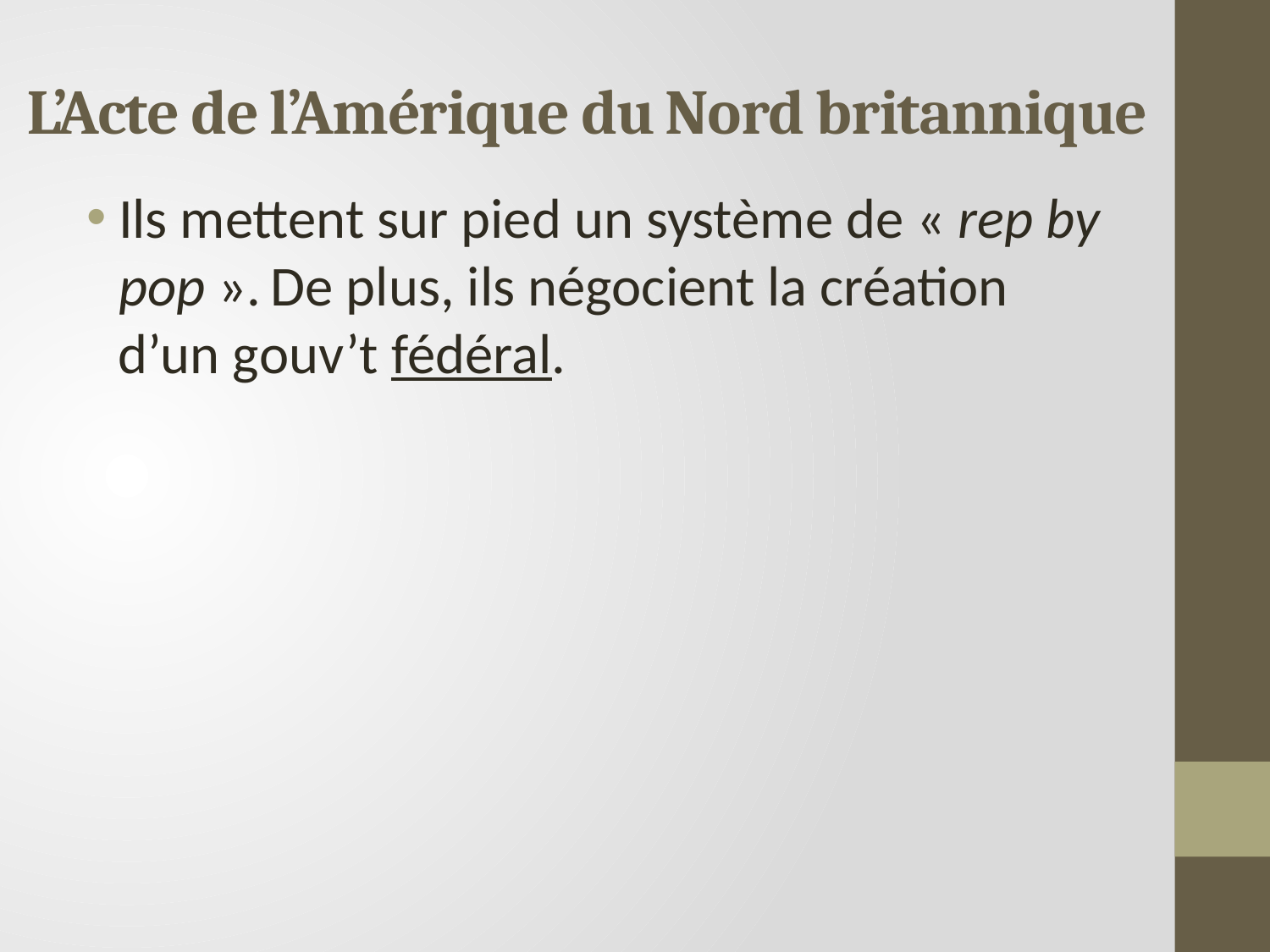

# L’Acte de l’Amérique du Nord britannique
Ils mettent sur pied un système de « rep by pop ».
	  De plus, ils négocient la création d’un gouv’t fédéral.